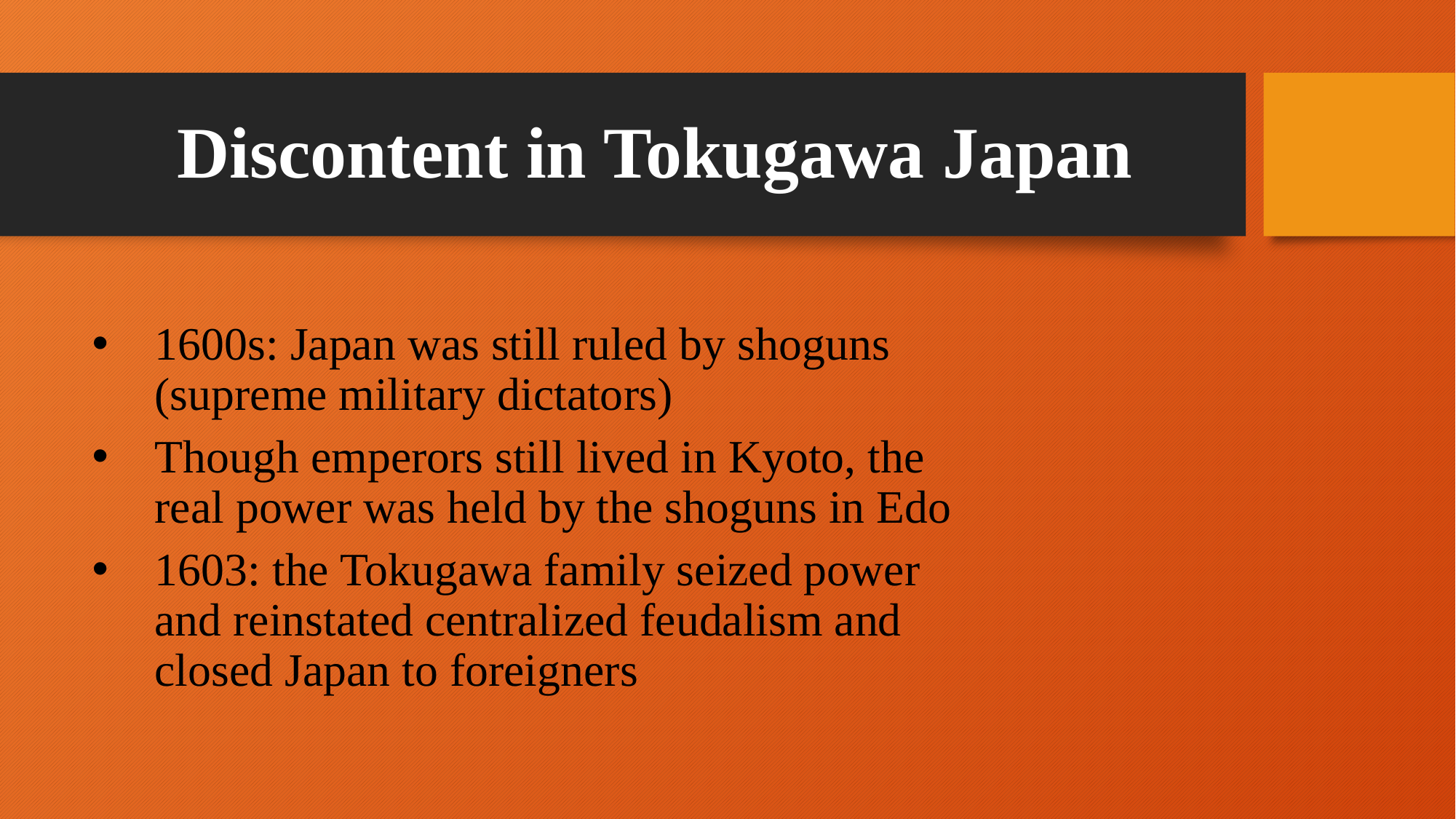

# Discontent in Tokugawa Japan
1600s: Japan was still ruled by shoguns (supreme military dictators)
Though emperors still lived in Kyoto, the real power was held by the shoguns in Edo
1603: the Tokugawa family seized power and reinstated centralized feudalism and closed Japan to foreigners